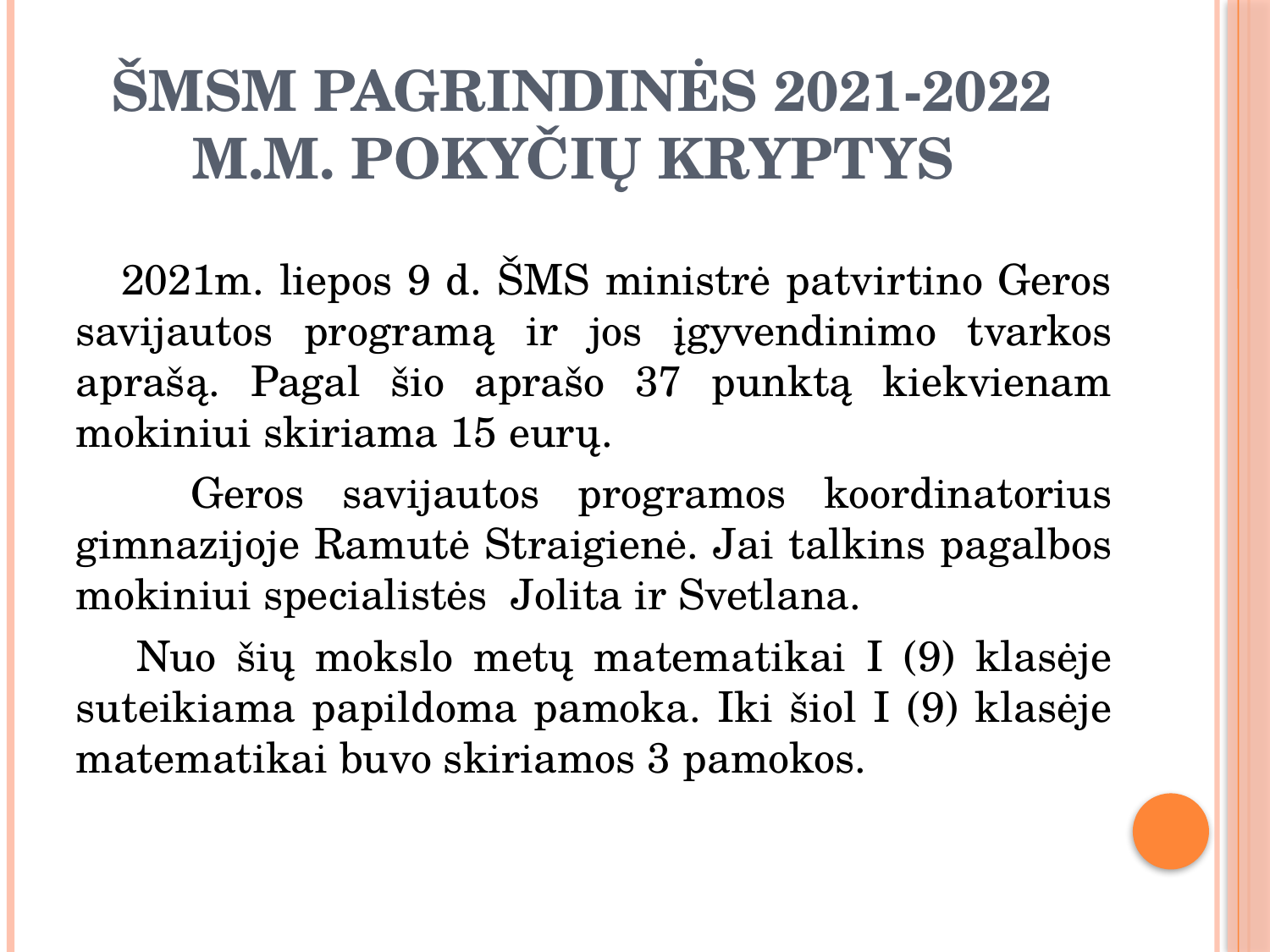

# ŠMSM pagrindinės 2021-2022 m.m. pokyčių kryptys
   2021m. liepos 9 d. ŠMS ministrė patvirtino Geros savijautos programą ir jos įgyvendinimo tvarkos aprašą. Pagal šio aprašo 37 punktą kiekvienam mokiniui skiriama 15 eurų.
   Geros savijautos programos koordinatorius gimnazijoje Ramutė Straigienė. Jai talkins pagalbos mokiniui specialistės  Jolita ir Svetlana.
   Nuo šių mokslo metų matematikai I (9) klasėje suteikiama papildoma pamoka. Iki šiol I (9) klasėje matematikai buvo skiriamos 3 pamokos.